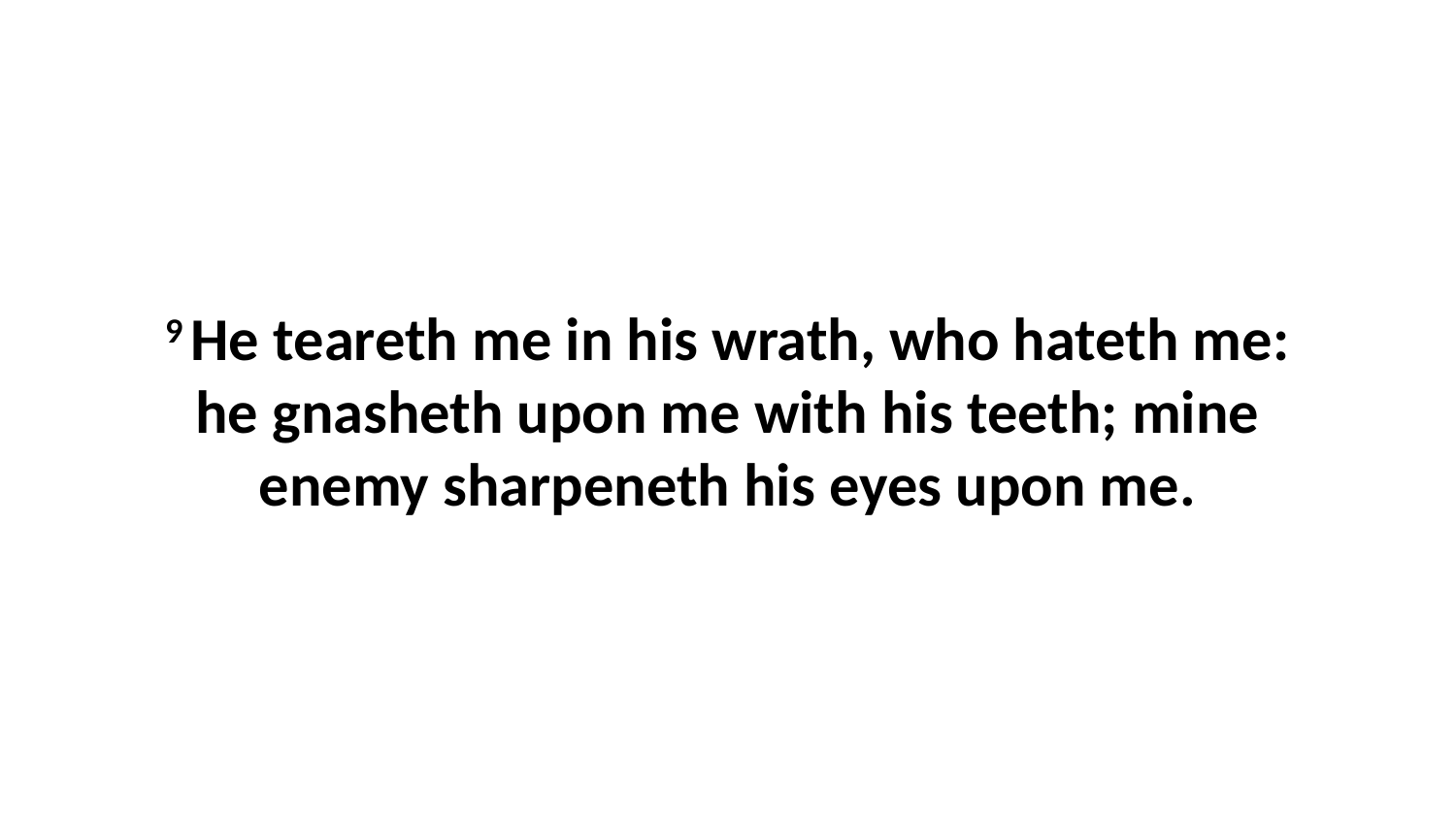

9 He teareth me in his wrath, who hateth me: he gnasheth upon me with his teeth; mine enemy sharpeneth his eyes upon me.